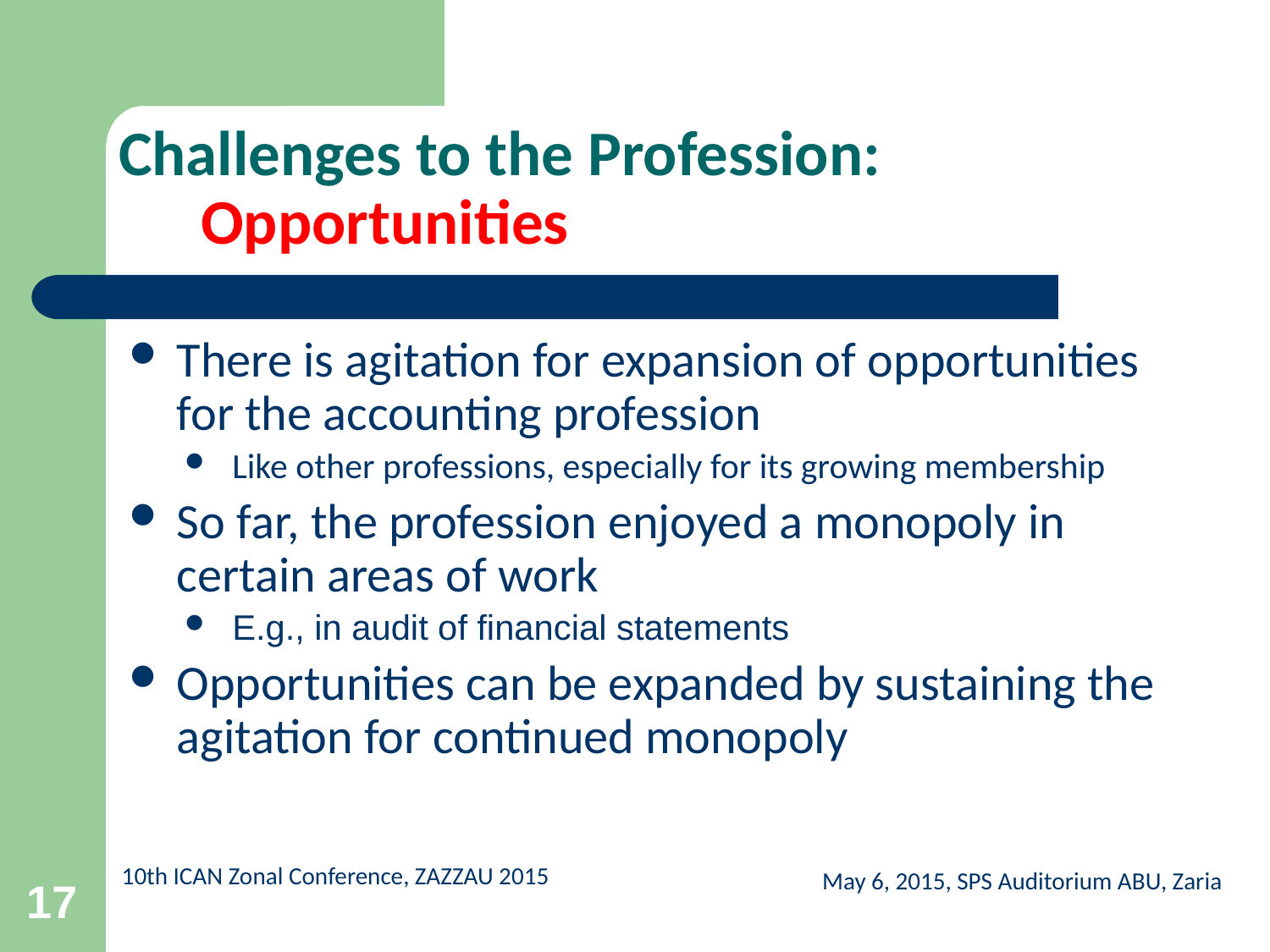

# Challenges to the Profession: Opportunities
There is agitation for expansion of opportunities for the accounting profession
Like other professions, especially for its growing membership
So far, the profession enjoyed a monopoly in certain areas of work
E.g., in audit of financial statements
Opportunities can be expanded by sustaining the agitation for continued monopoly
May 6, 2015, SPS Auditorium ABU, Zaria
17
10th ICAN Zonal Conference, ZAZZAU 2015